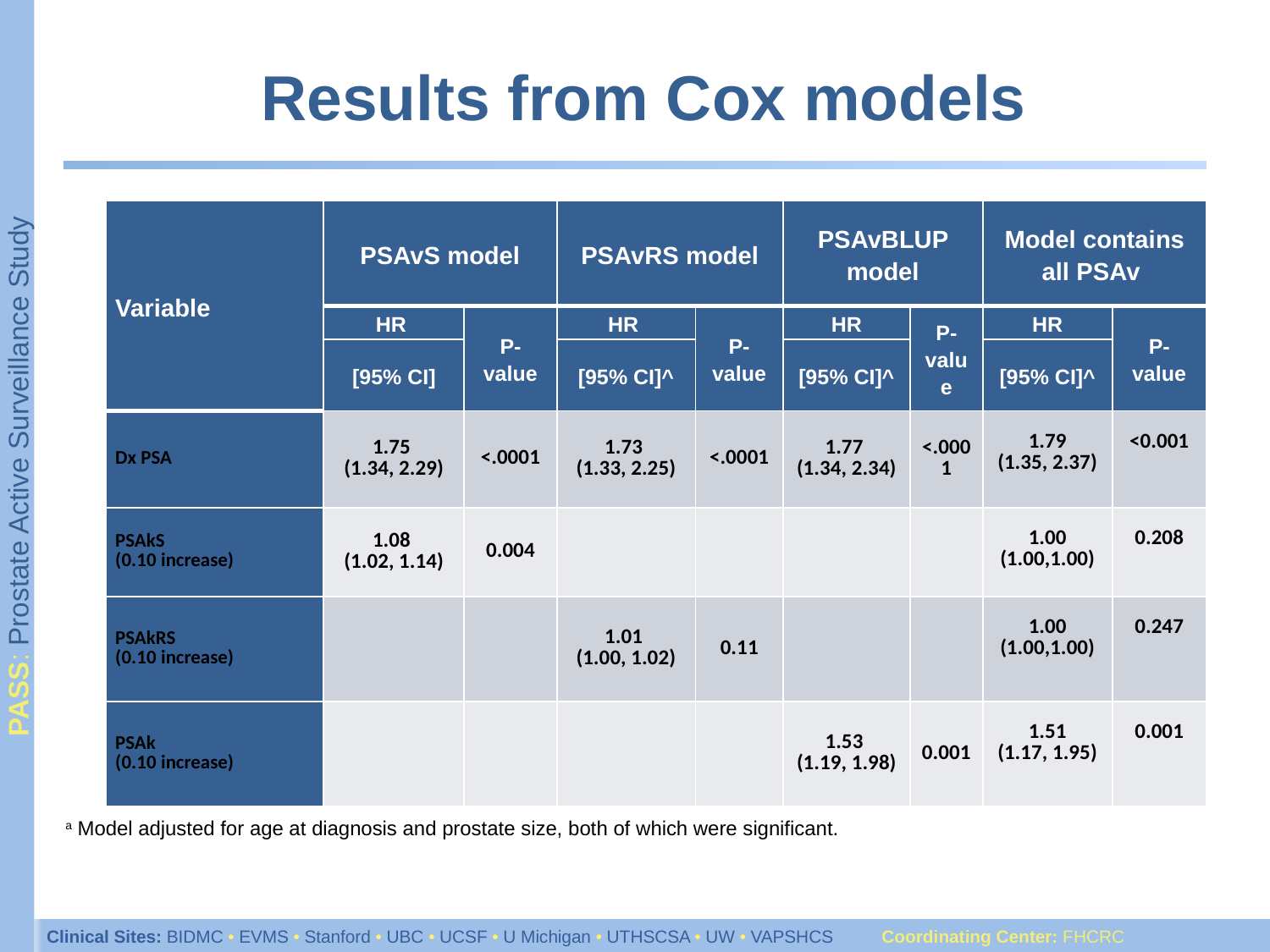

# Results from Cox models
| Variable | PSAvS model |  | PSAvRS model |  | PSAvBLUP model |  | Model contains all PSAv |  |
| --- | --- | --- | --- | --- | --- | --- | --- | --- |
|  | HR | P-value | HR | P-value | HR | P-value | HR | P-value |
|  | [95% CI] |  | [95% CI]^ |  | [95% CI]^ |  | [95% CI]^ |  |
| Dx PSA | 1.75 (1.34, 2.29) | <.0001 | 1.73 (1.33, 2.25) | <.0001 | 1.77 (1.34, 2.34) | <.0001 | 1.79 (1.35, 2.37) | <0.001 |
| PSAkS (0.10 increase) | 1.08 (1.02, 1.14) | 0.004 |  |  |  |  | 1.00 (1.00,1.00) | 0.208 |
| PSAkRS (0.10 increase) |  |  | 1.01 (1.00, 1.02) | 0.11 |  |  | 1.00 (1.00,1.00) | 0.247 |
| PSAk (0.10 increase) |  |  |  |  | 1.53 (1.19, 1.98) | 0.001 | 1.51 (1.17, 1.95) | 0.001 |
a Model adjusted for age at diagnosis and prostate size, both of which were significant.